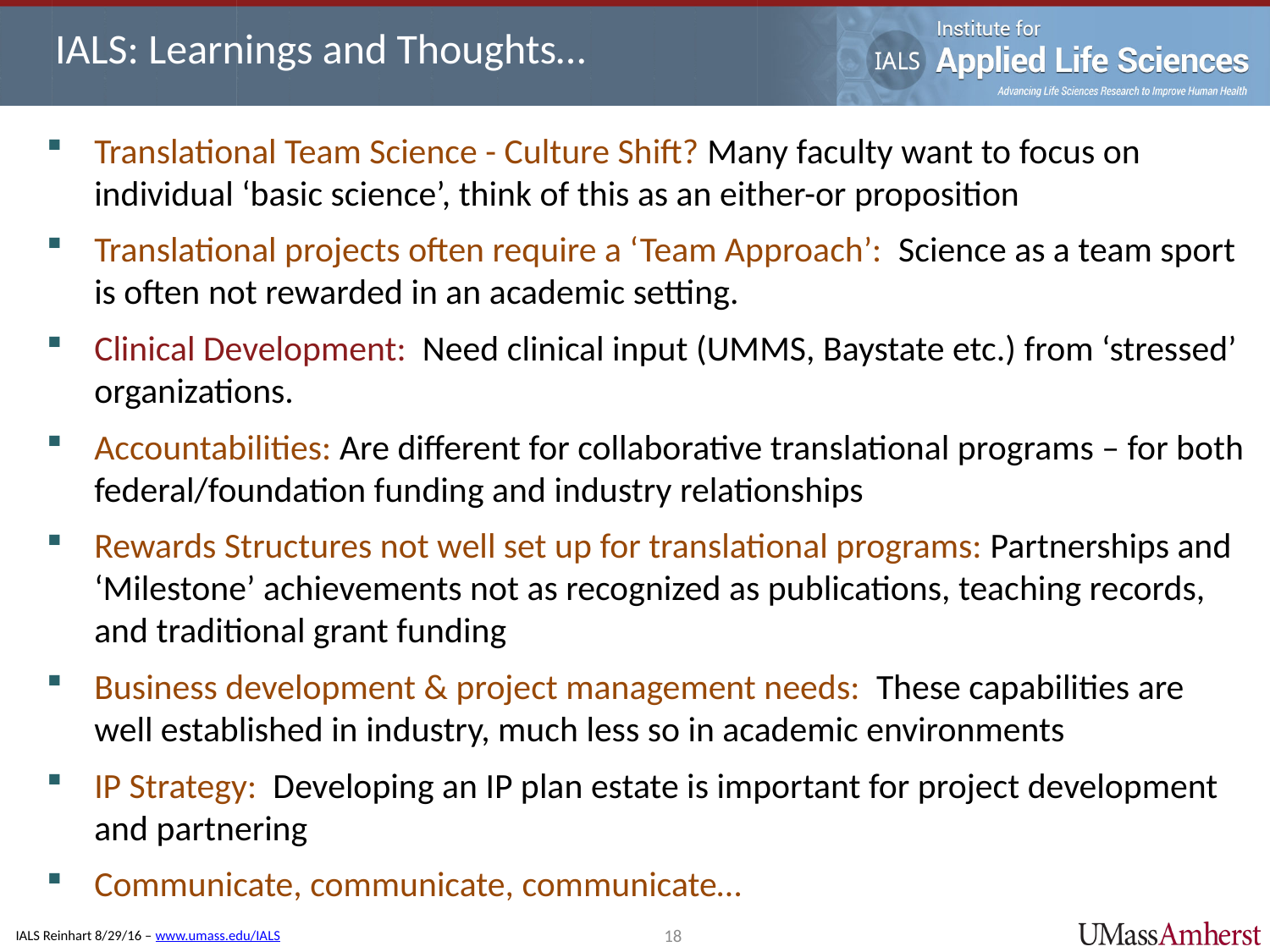

# IALS: Learnings and Thoughts…
Translational Team Science - Culture Shift? Many faculty want to focus on individual ‘basic science’, think of this as an either-or proposition
Translational projects often require a ‘Team Approach’:  Science as a team sport is often not rewarded in an academic setting.
Clinical Development:  Need clinical input (UMMS, Baystate etc.) from ‘stressed’ organizations.
Accountabilities: Are different for collaborative translational programs – for both federal/foundation funding and industry relationships
Rewards Structures not well set up for translational programs: Partnerships and ‘Milestone’ achievements not as recognized as publications, teaching records, and traditional grant funding
Business development & project management needs:  These capabilities are well established in industry, much less so in academic environments
IP Strategy:  Developing an IP plan estate is important for project development and partnering
Communicate, communicate, communicate…